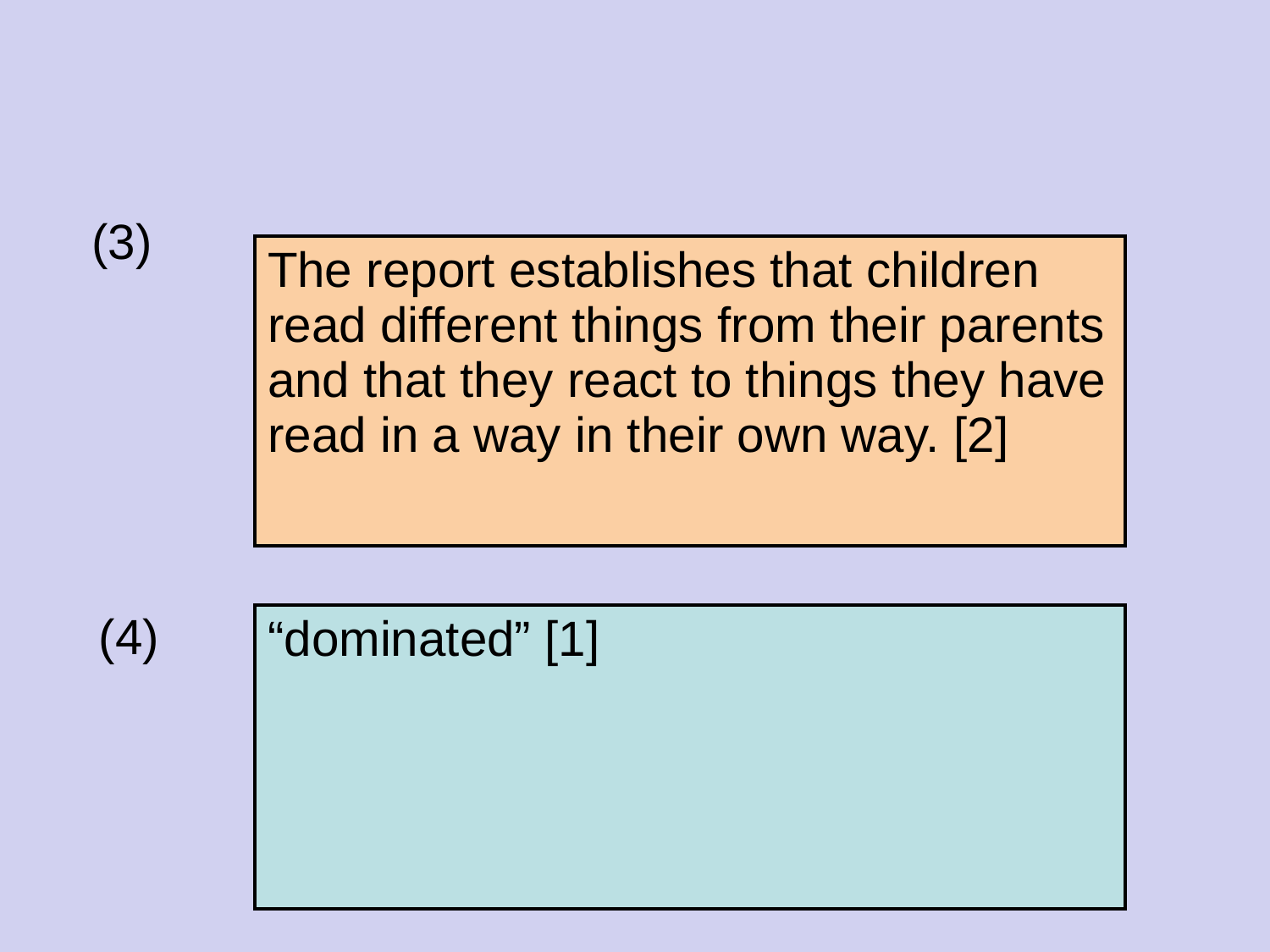

(3)

| The report establishes that children read different things from their parents and that they react to things they have read in a way in their own way. [2] |
| --- |

(4)
| “dominated” [1] |
| --- |